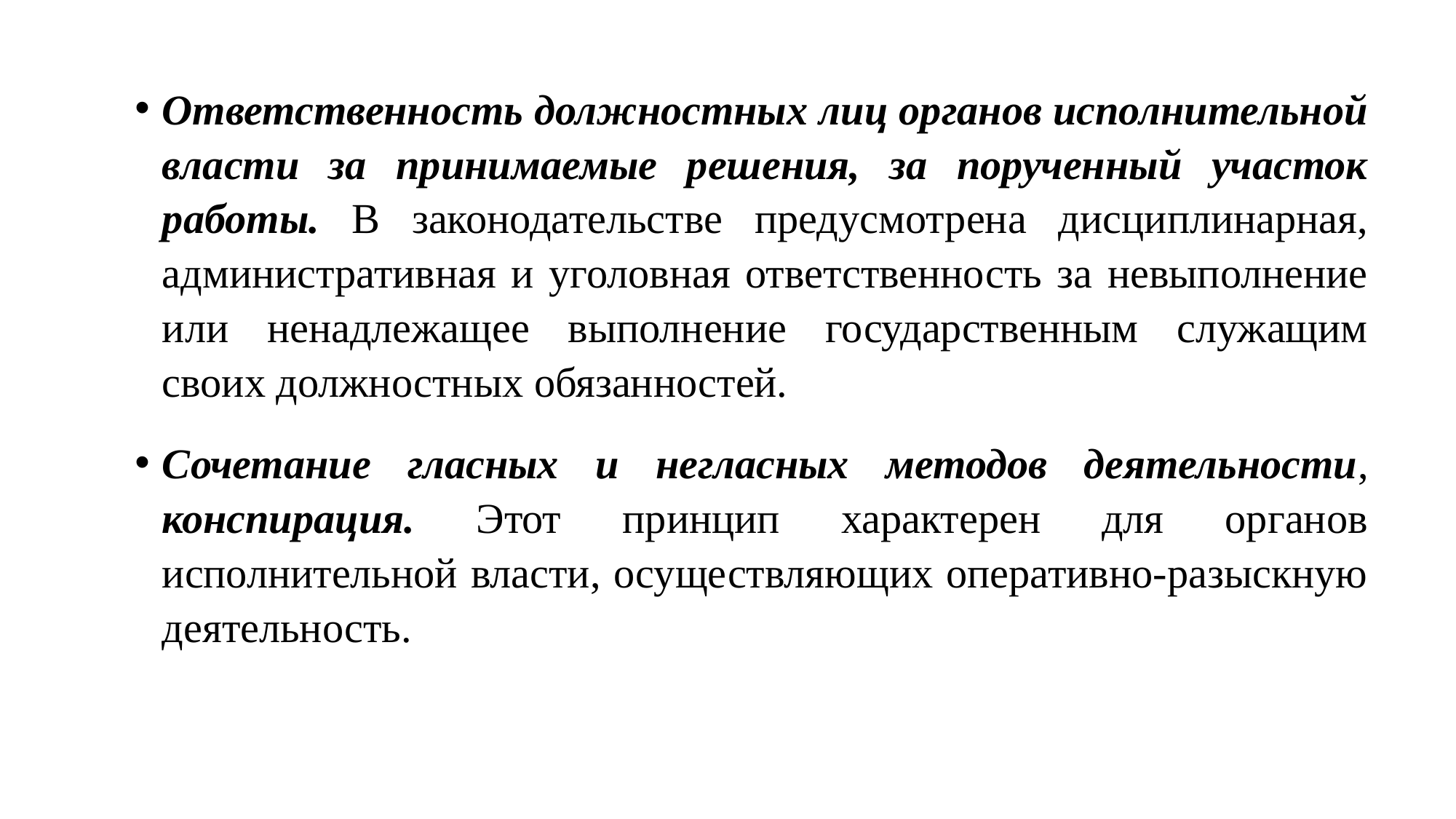

Ответственность должностных лиц органов исполнительной власти за принимаемые решения, за порученный участок работы. В законодательстве предусмотрена дисциплинарная, административная и уголовная ответственность за невыполнение или ненадлежащее выполнение государственным служащим своих должностных обязанностей.
Сочетание гласных и негласных методов деятельности, конспирация. Этот принцип характерен для органов исполнительной власти, осуществляющих оперативно-разыскную деятельность.